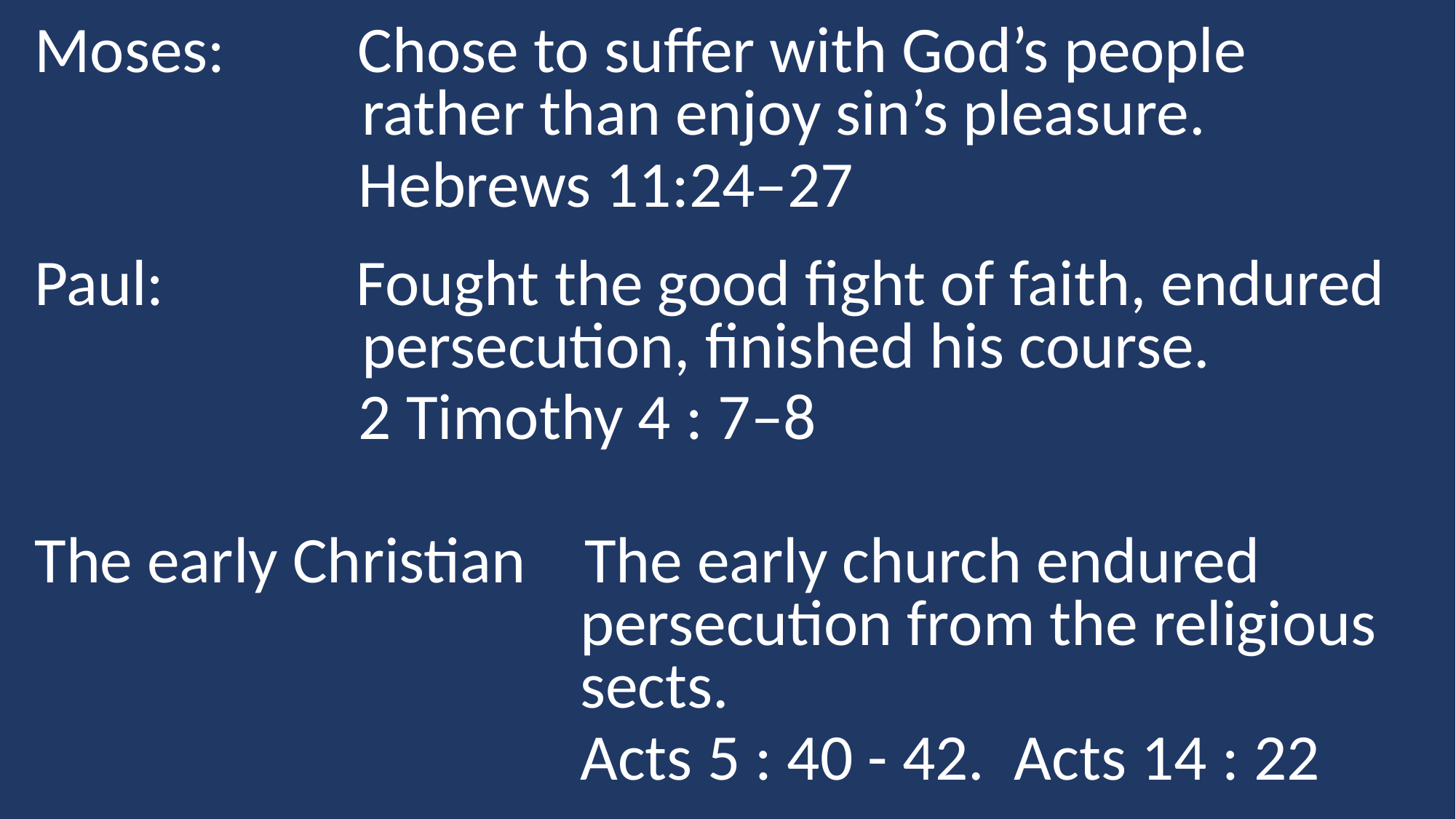

Moses:         Chose to suffer with God’s people 				rather than enjoy sin’s pleasure.
                      Hebrews 11:24–27

Paul:	       Fought the good fight of faith, endured 			persecution, finished his course.
                      2 Timothy 4 : 7–8

The early Christian    The early church endured 						persecution from the religious 					sects.
					Acts 5 : 40 - 42.  Acts 14 : 22